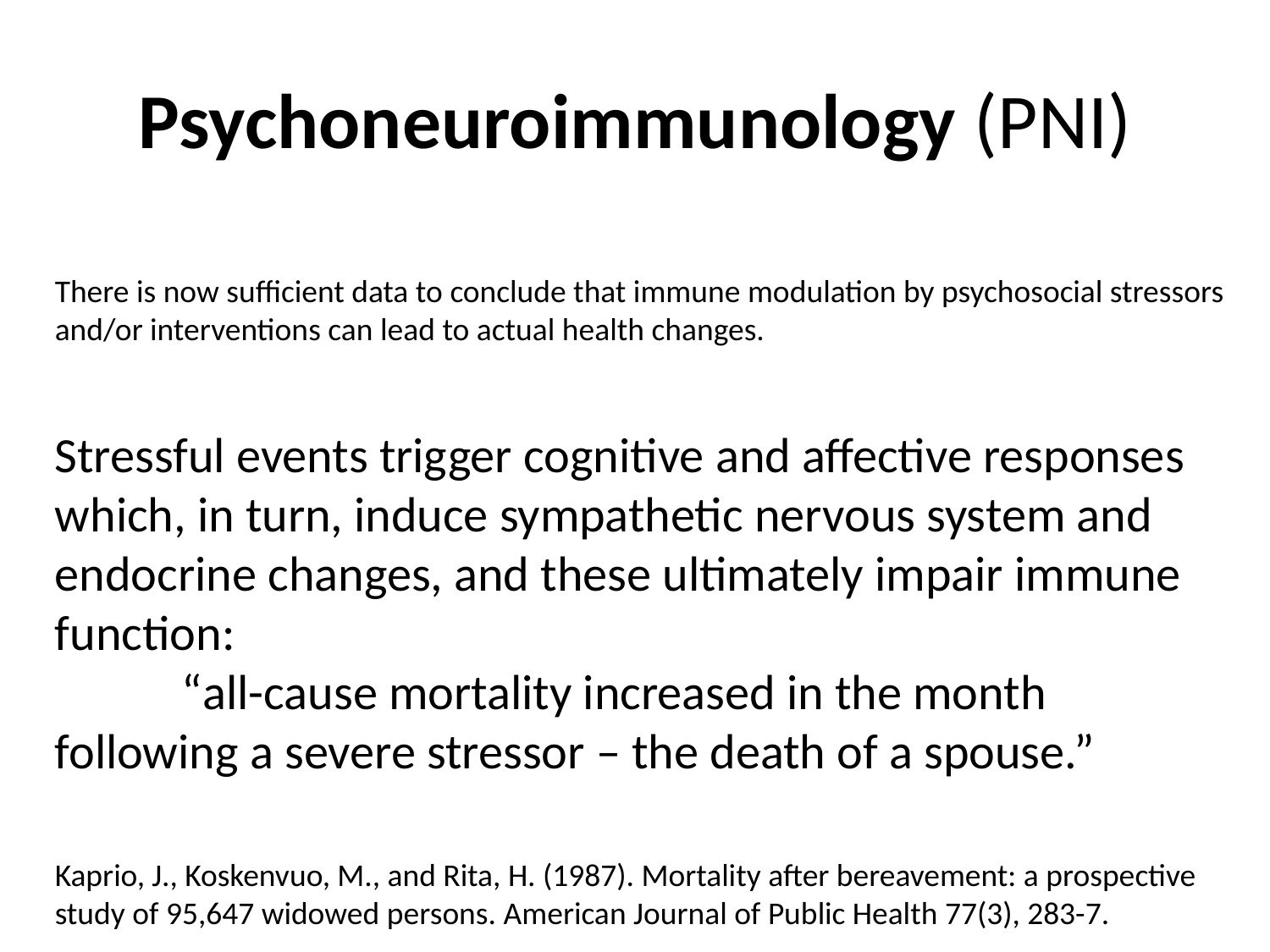

# Psychoneuroimmunology (PNI)
There is now sufficient data to conclude that immune modulation by psychosocial stressors and/or interventions can lead to actual health changes.

Stressful events trigger cognitive and affective responses which, in turn, induce sympathetic nervous system and endocrine changes, and these ultimately impair immune function:
	“all-cause mortality increased in the month following a severe stressor – the death of a spouse.”

Kaprio, J., Koskenvuo, M., and Rita, H. (1987). Mortality after bereavement: a prospective study of 95,647 widowed persons. American Journal of Public Health 77(3), 283-7.